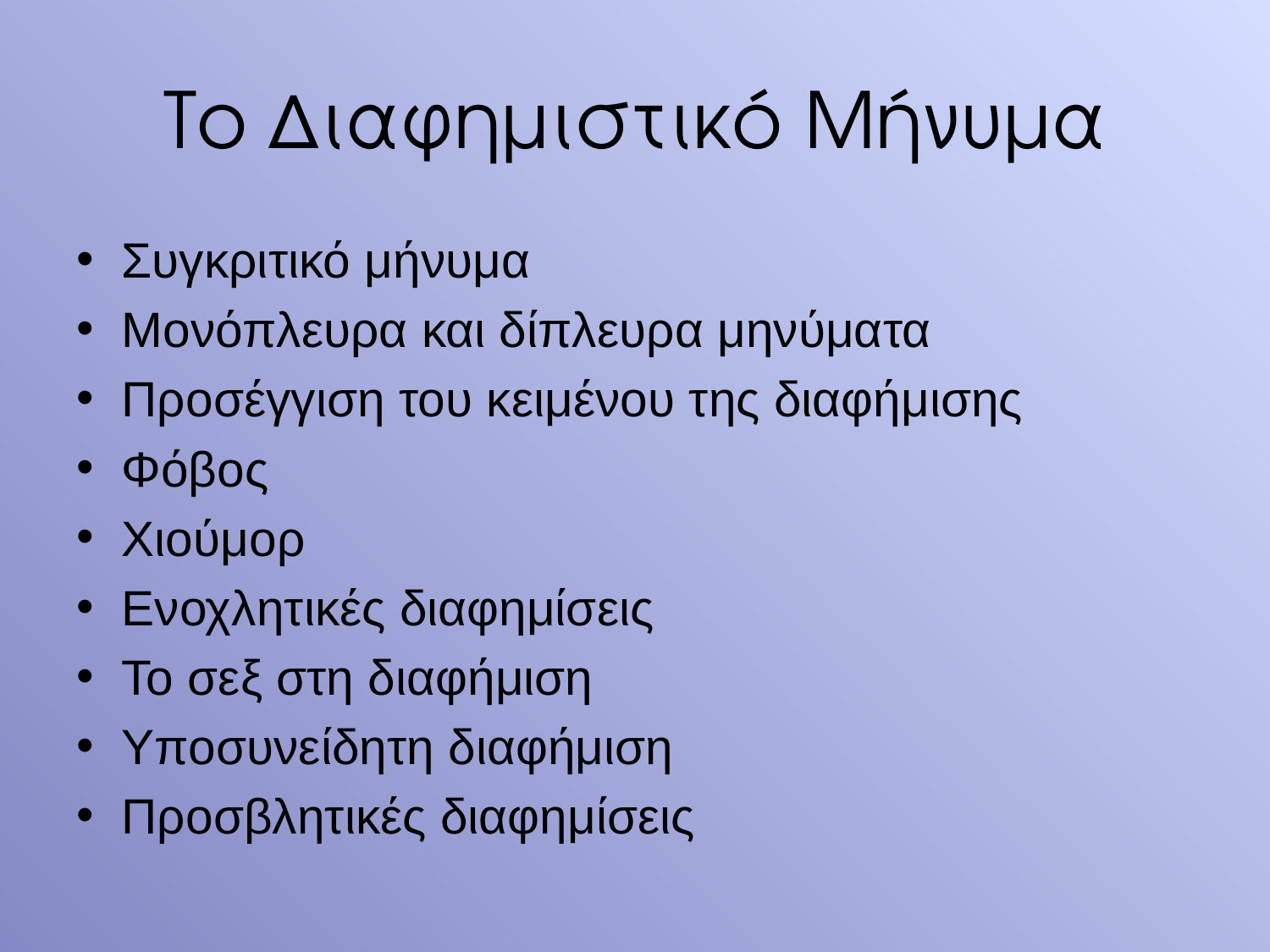

# Το Διαφημιστικό Μήνυμα
Συγκριτικό μήνυμα
Μονόπλευρα και δίπλευρα μηνύματα
Προσέγγιση του κειμένου της διαφήμισης
Φόβος
Χιούμορ
Ενοχλητικές διαφημίσεις
Το σεξ στη διαφήμιση
Υποσυνείδητη διαφήμιση
Προσβλητικές διαφημίσεις